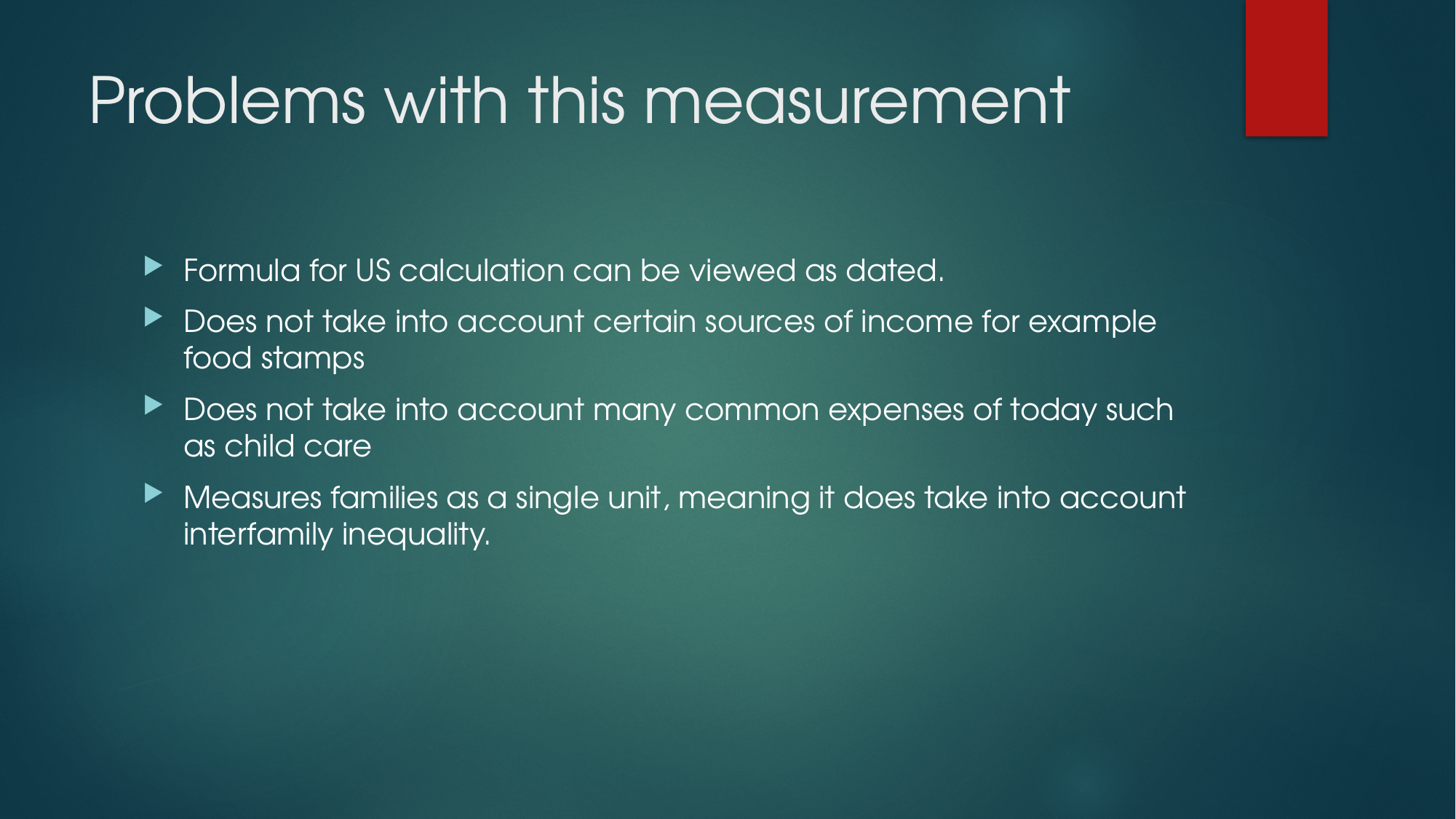

# Problems with this measurement
Formula for US calculation can be viewed as dated.
Does not take into account certain sources of income for example food stamps
Does not take into account many common expenses of today such as child care
Measures families as a single unit, meaning it does take into account interfamily inequality.